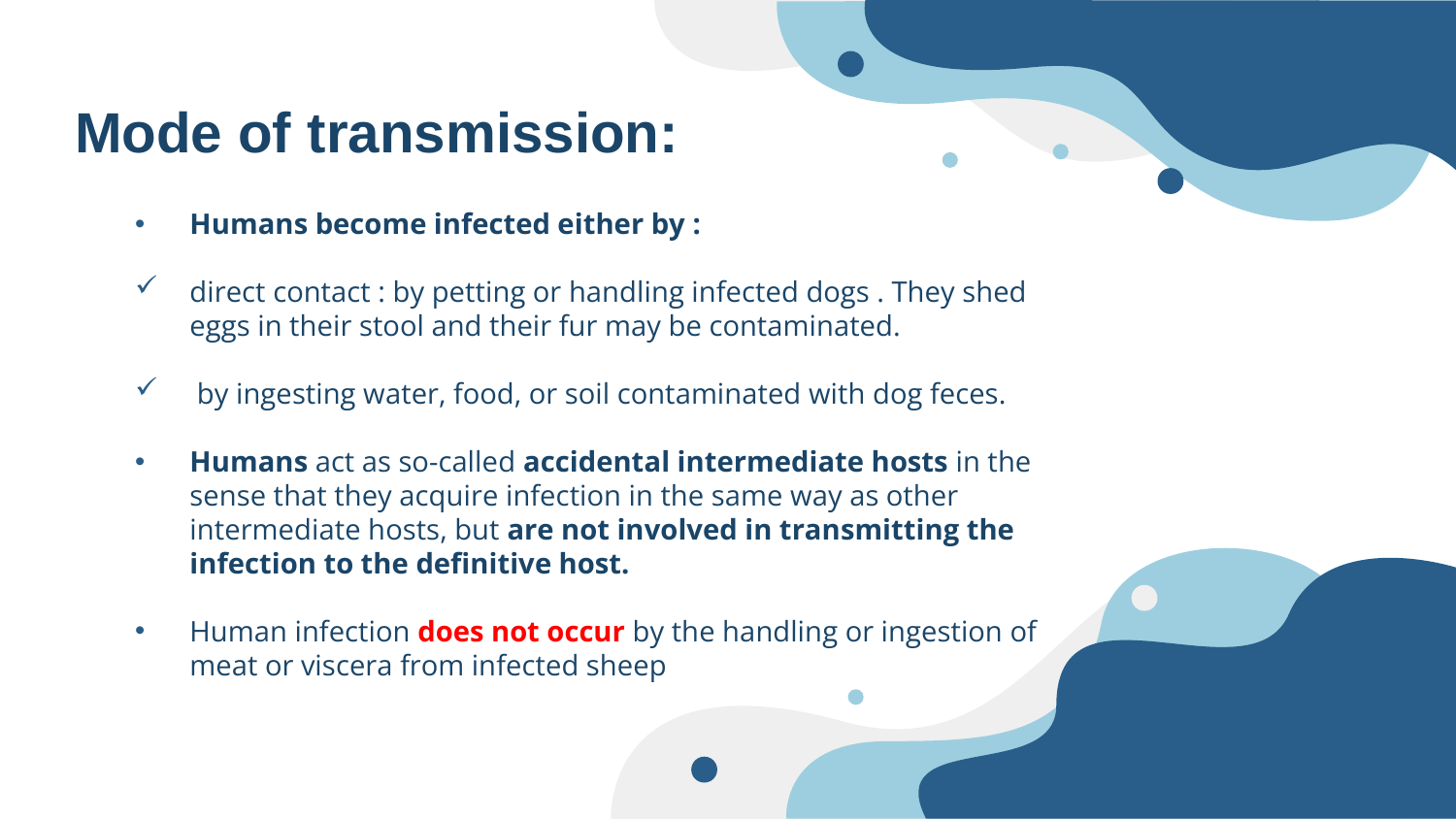

# Mode of transmission:

Humans become infected either by :

direct contact : by petting or handling infected dogs . They shed eggs in their stool and their fur may be contaminated.

 by ingesting water, food, or soil contaminated with dog feces.

Humans act as so-called accidental intermediate hosts in the sense that they acquire infection in the same way as other intermediate hosts, but are not involved in transmitting the infection to the definitive host.

Human infection does not occur by the handling or ingestion of meat or viscera from infected sheep